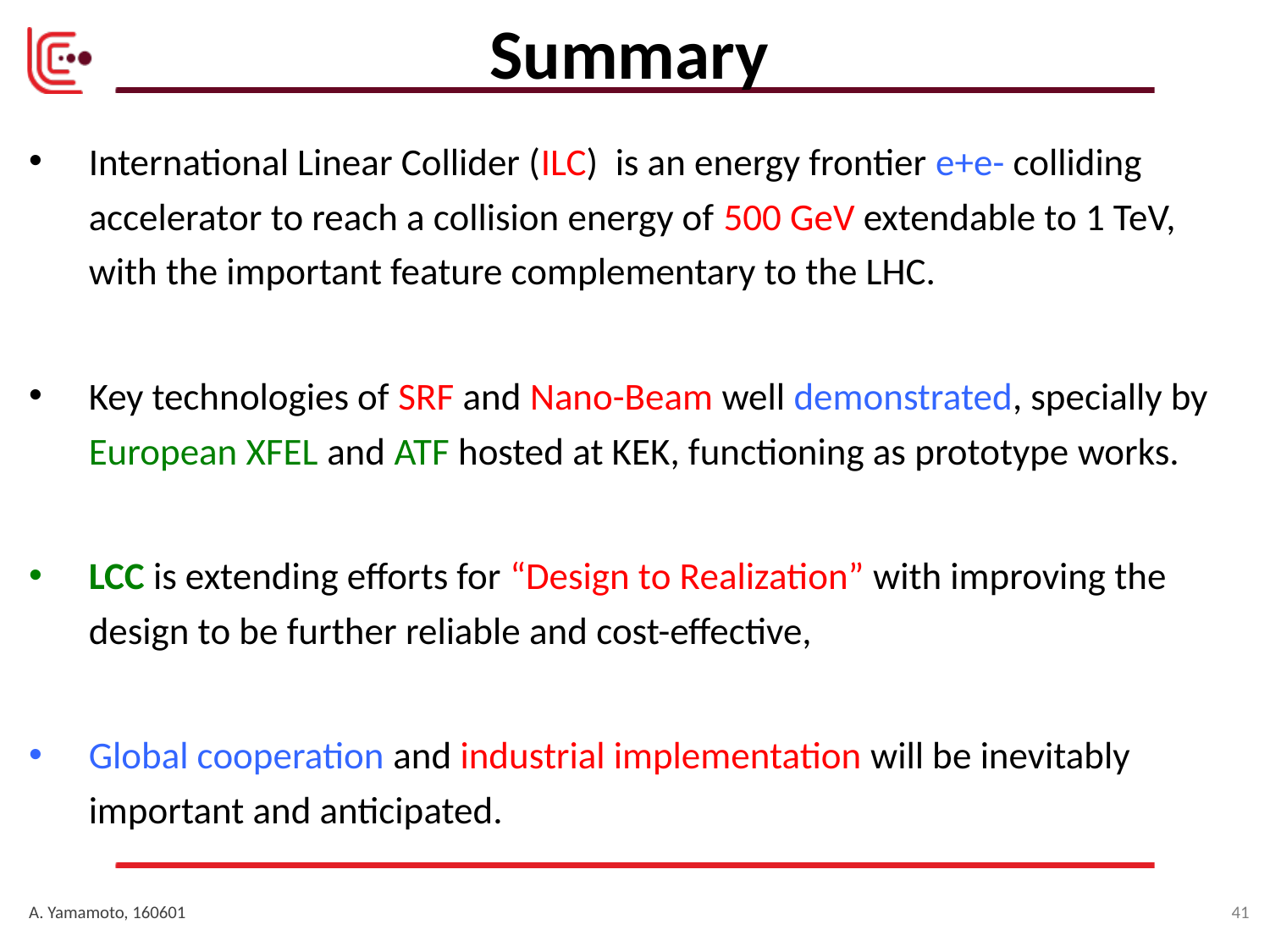

# Summary
International Linear Collider (ILC)  is an energy frontier e+e- colliding accelerator to reach a collision energy of 500 GeV extendable to 1 TeV, with the important feature complementary to the LHC.

Key technologies of SRF and Nano-Beam well demonstrated, specially by European XFEL and ATF hosted at KEK, functioning as prototype works.

LCC is extending efforts for “Design to Realization” with improving the design to be further reliable and cost-effective,

Global cooperation and industrial implementation will be inevitably important and anticipated.
A. Yamamoto, 160601
41